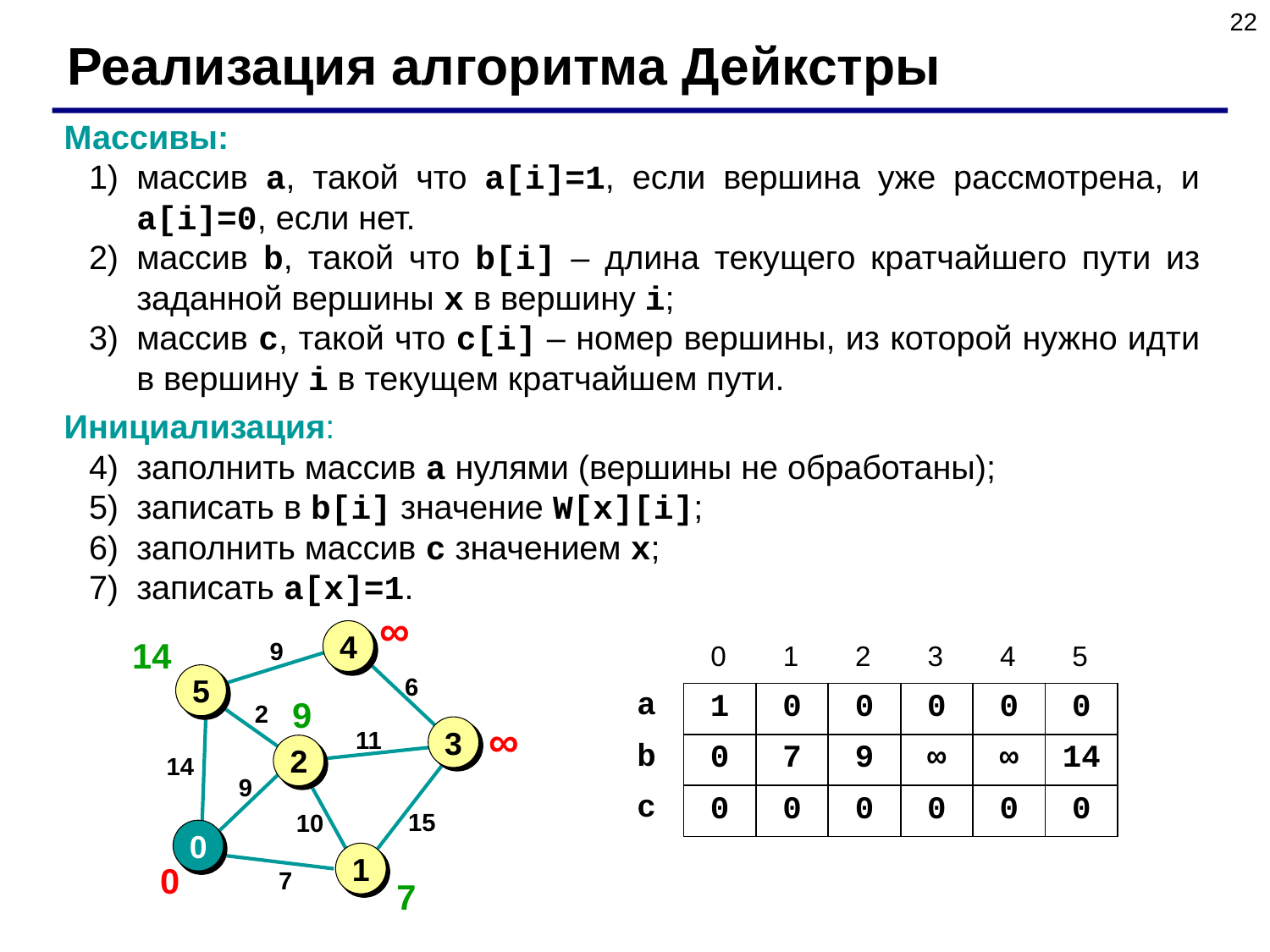

22
Реализация алгоритма Дейкстры
Массивы:
массив a, такой что a[i]=1, если вершина уже рассмотрена, и a[i]=0, если нет.
массив b, такой что b[i] – длина текущего кратчайшего пути из заданной вершины x в вершину i;
массив c, такой что c[i] – номер вершины, из которой нужно идти в вершину i в текущем кратчайшем пути.
Инициализация:
заполнить массив a нулями (вершины не обработаны);
записать в b[i] значение W[x][i];
заполнить массив c значением x;
записать a[x]=1.

∞
4
9

5
6

2

3
11
2

14

9

15
10
0
1

7
14
9
∞
0
7
| 0 | 1 | 2 | 3 | 4 | 5 |
| --- | --- | --- | --- | --- | --- |
| a |
| --- |
| b |
| c |
| 1 | 0 | 0 | 0 | 0 | 0 |
| --- | --- | --- | --- | --- | --- |
| 0 | 7 | 9 | ∞ | ∞ | 14 |
| 0 | 0 | 0 | 0 | 0 | 0 |